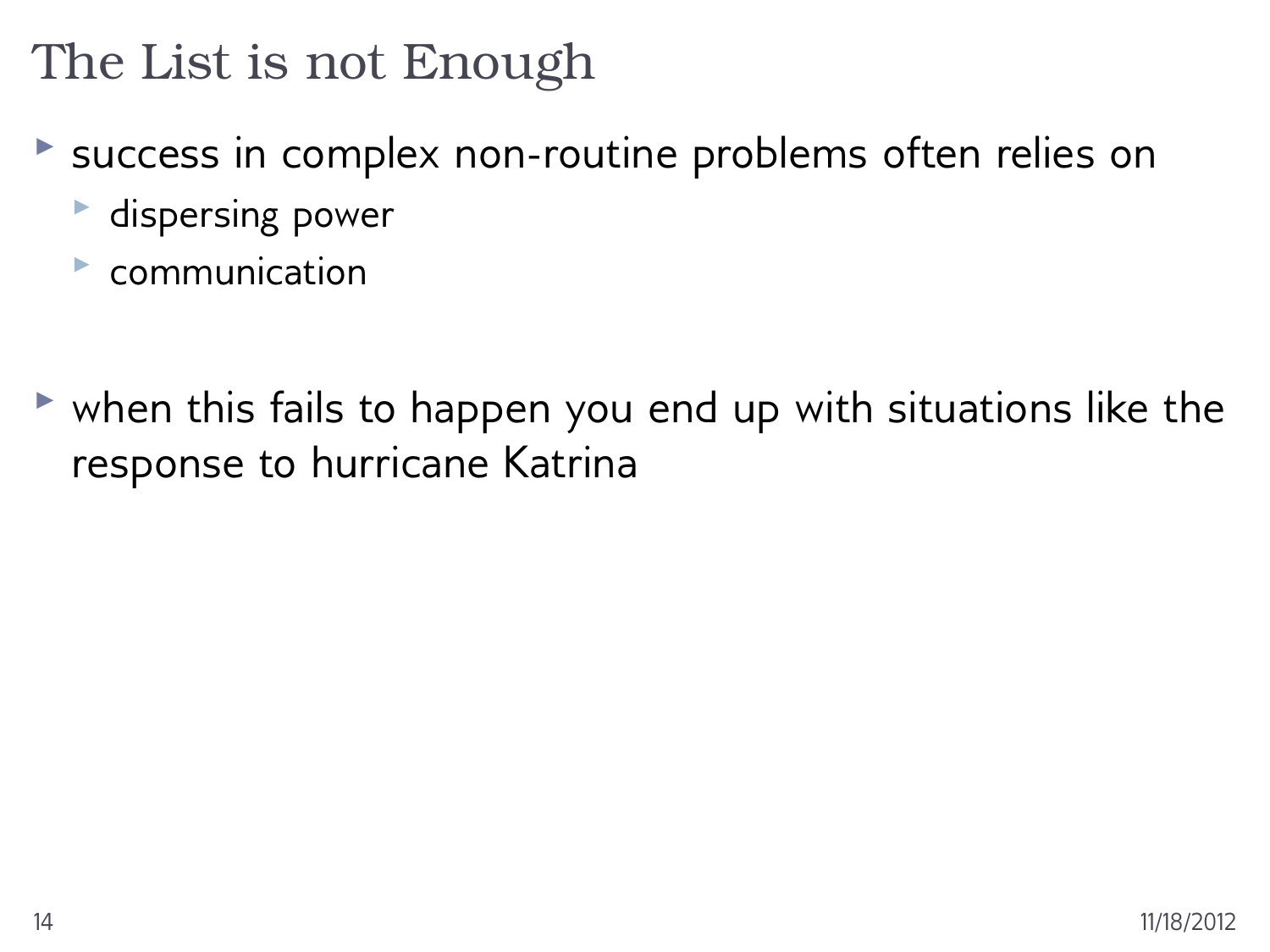

# The List is not Enough
success in complex non-routine problems often relies on
dispersing power
communication

when this fails to happen you end up with situations like the response to hurricane Katrina
14

11/18/2012